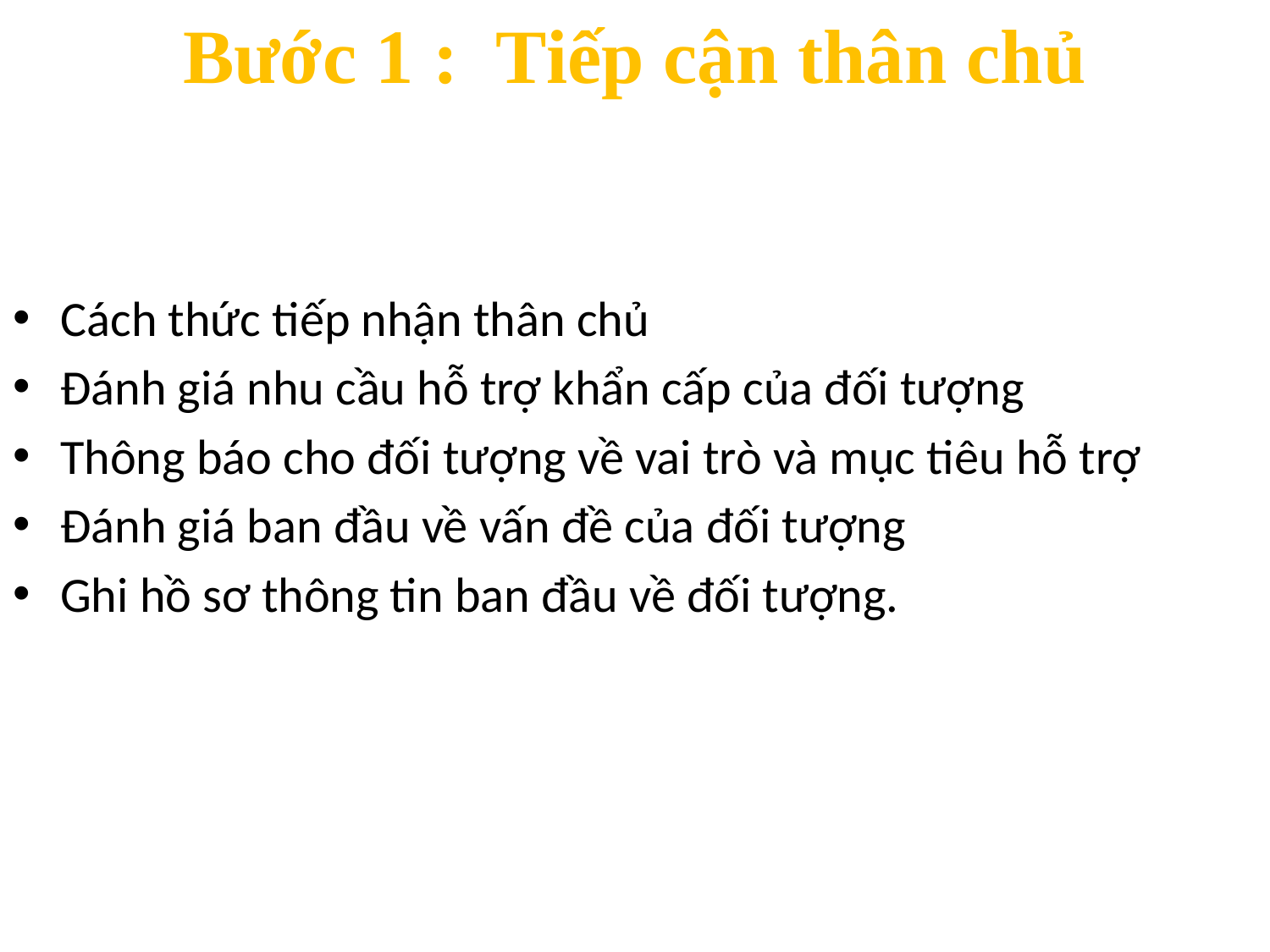

# Bước 1 :  Tiếp cận thân chủ

Cách thức tiếp nhận thân chủ
Đánh giá nhu cầu hỗ trợ khẩn cấp của đối tượng
Thông báo cho đối tượng về vai trò và mục tiêu hỗ trợ
Đánh giá ban đầu về vấn đề của đối tượng
Ghi hồ sơ thông tin ban đầu về đối tượng.